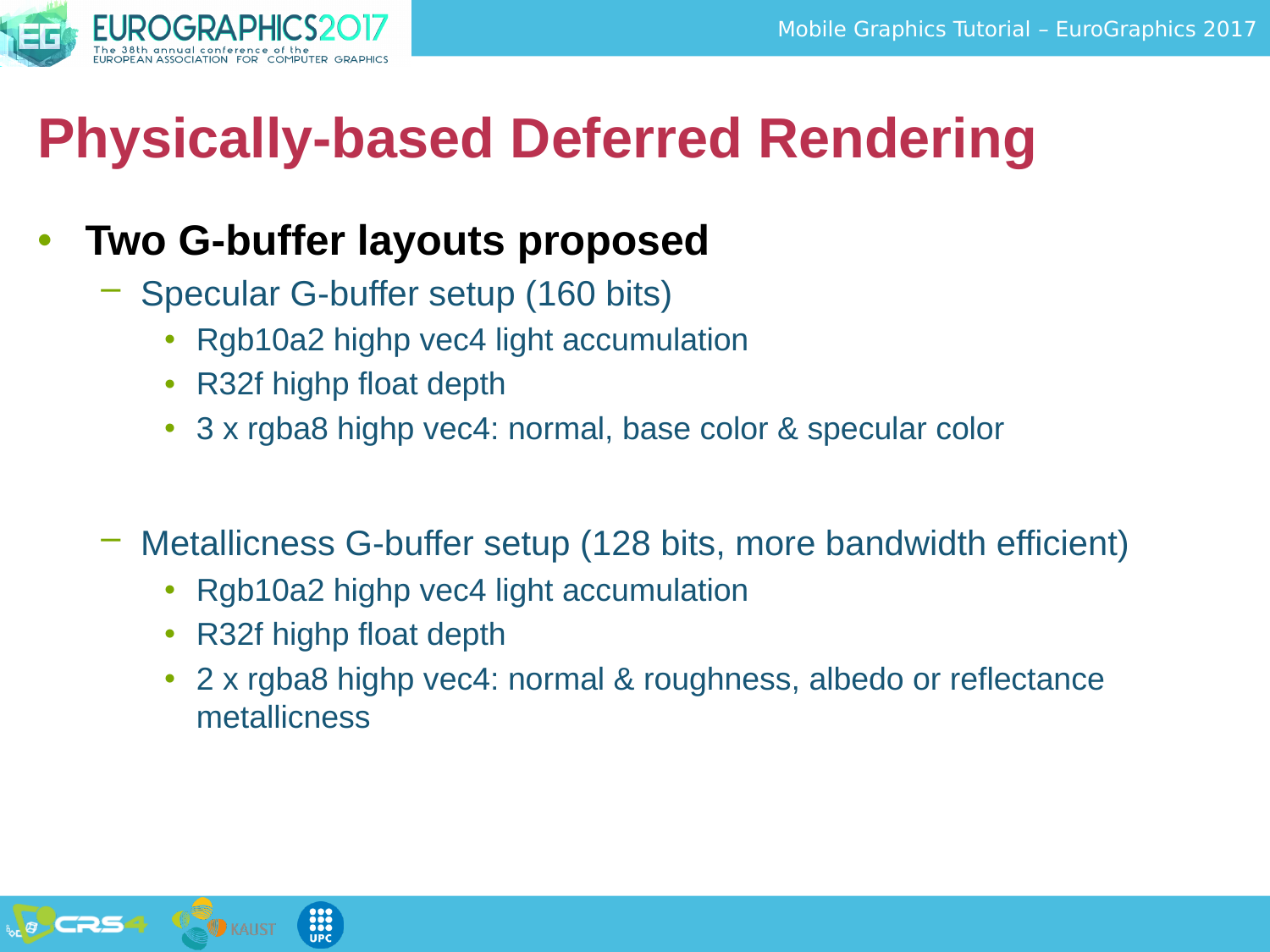

# Physically-based Deferred Rendering
Two G-buffer layouts proposed
Specular G-buffer setup (160 bits)
Rgb10a2 highp vec4 light accumulation
R32f highp float depth
3 x rgba8 highp vec4: normal, base color & specular color

Metallicness G-buffer setup (128 bits, more bandwidth efficient)
Rgb10a2 highp vec4 light accumulation
R32f highp float depth
2 x rgba8 highp vec4: normal & roughness, albedo or reflectance metallicness